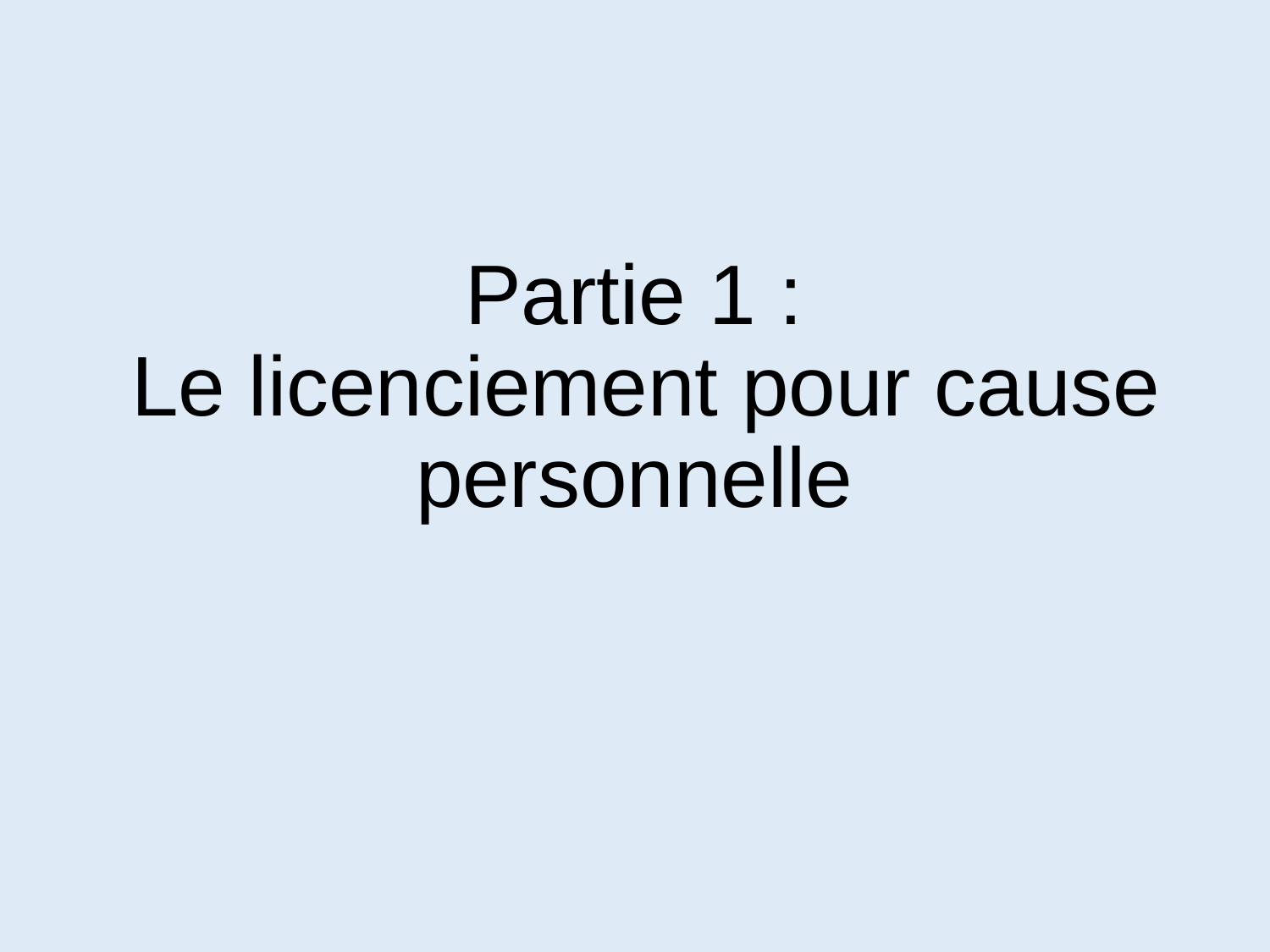

# Partie 1 : Le licenciement pour cause personnelle